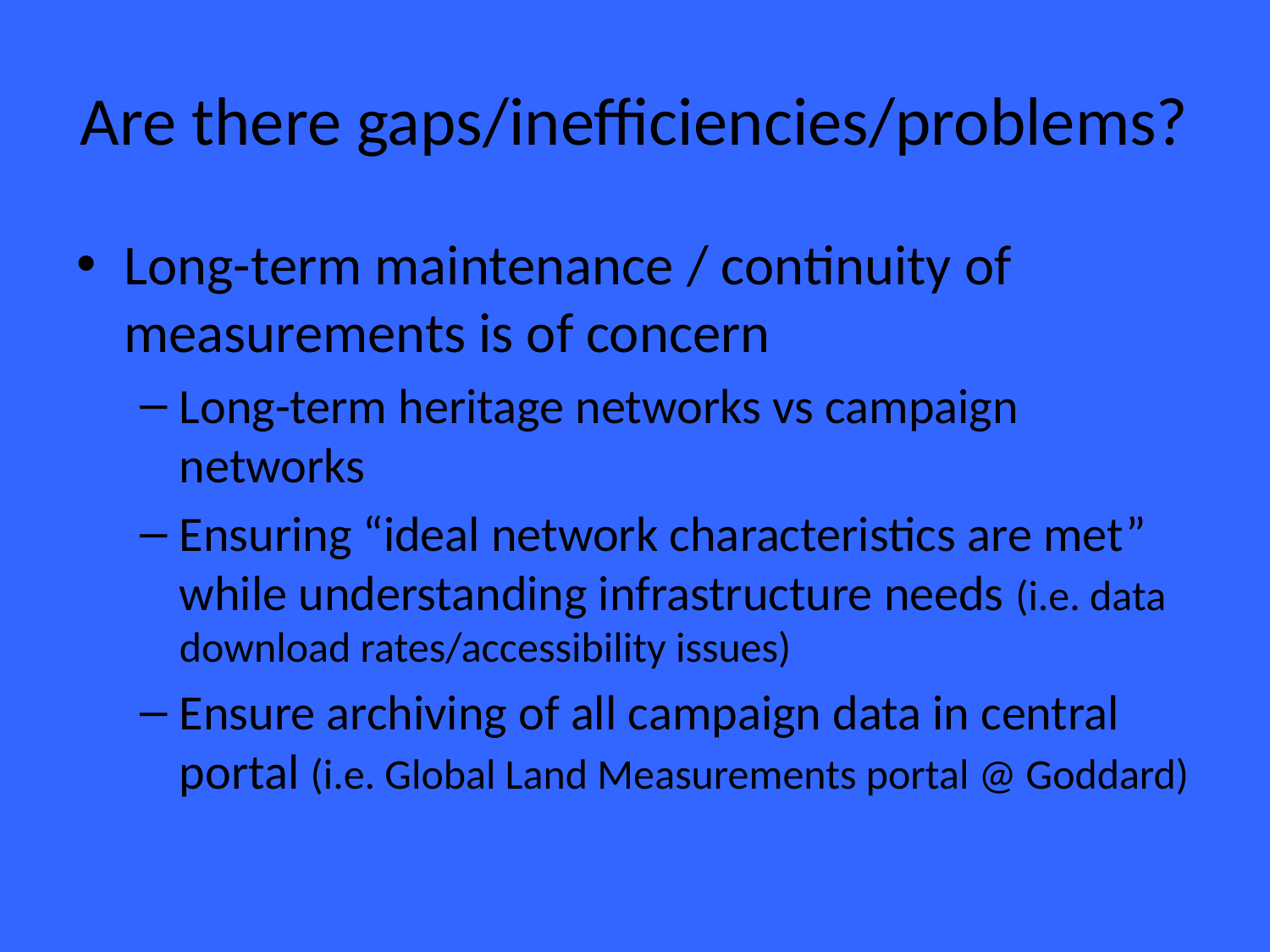

# Are there gaps/inefficiencies/problems?
Long-term maintenance / continuity of measurements is of concern
Long-term heritage networks vs campaign networks
Ensuring “ideal network characteristics are met” while understanding infrastructure needs (i.e. data download rates/accessibility issues)
Ensure archiving of all campaign data in central portal (i.e. Global Land Measurements portal @ Goddard)